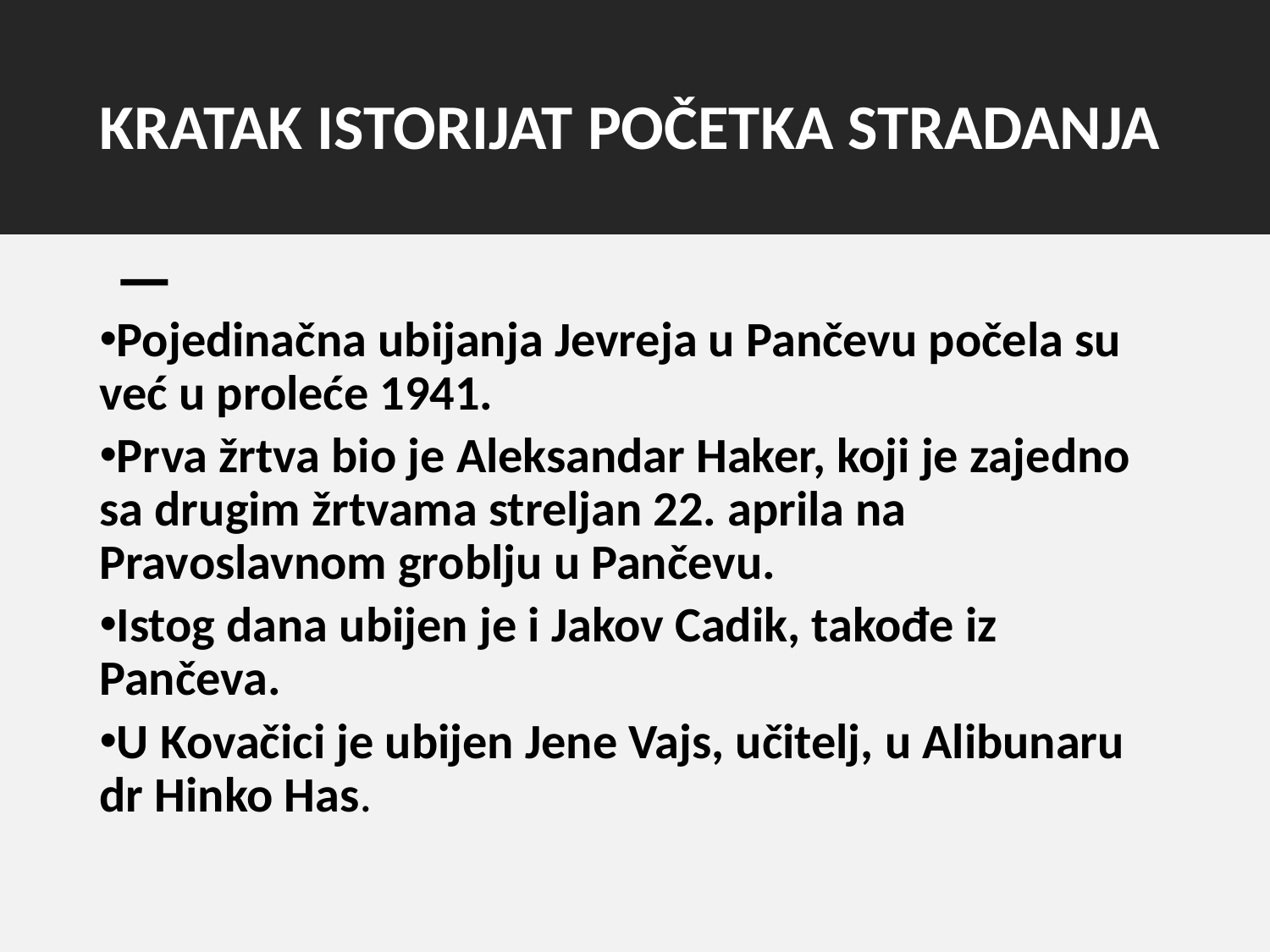

# KRATAK ISTORIJAT POČETKA STRADANJA

Pojedinačna ubijanja Jevreja u Pančevu počela su već u proleće 1941.
Prva žrtva bio je Aleksandar Haker, koji je zajedno sa drugim žrtvama streljan 22. aprila na Pravoslavnom groblju u Pančevu.
Istog dana ubijen je i Jakov Cadik, takođe iz Pančeva.
U Kovačici je ubijen Jene Vajs, učitelj, u Alibunaru dr Hinko Has.